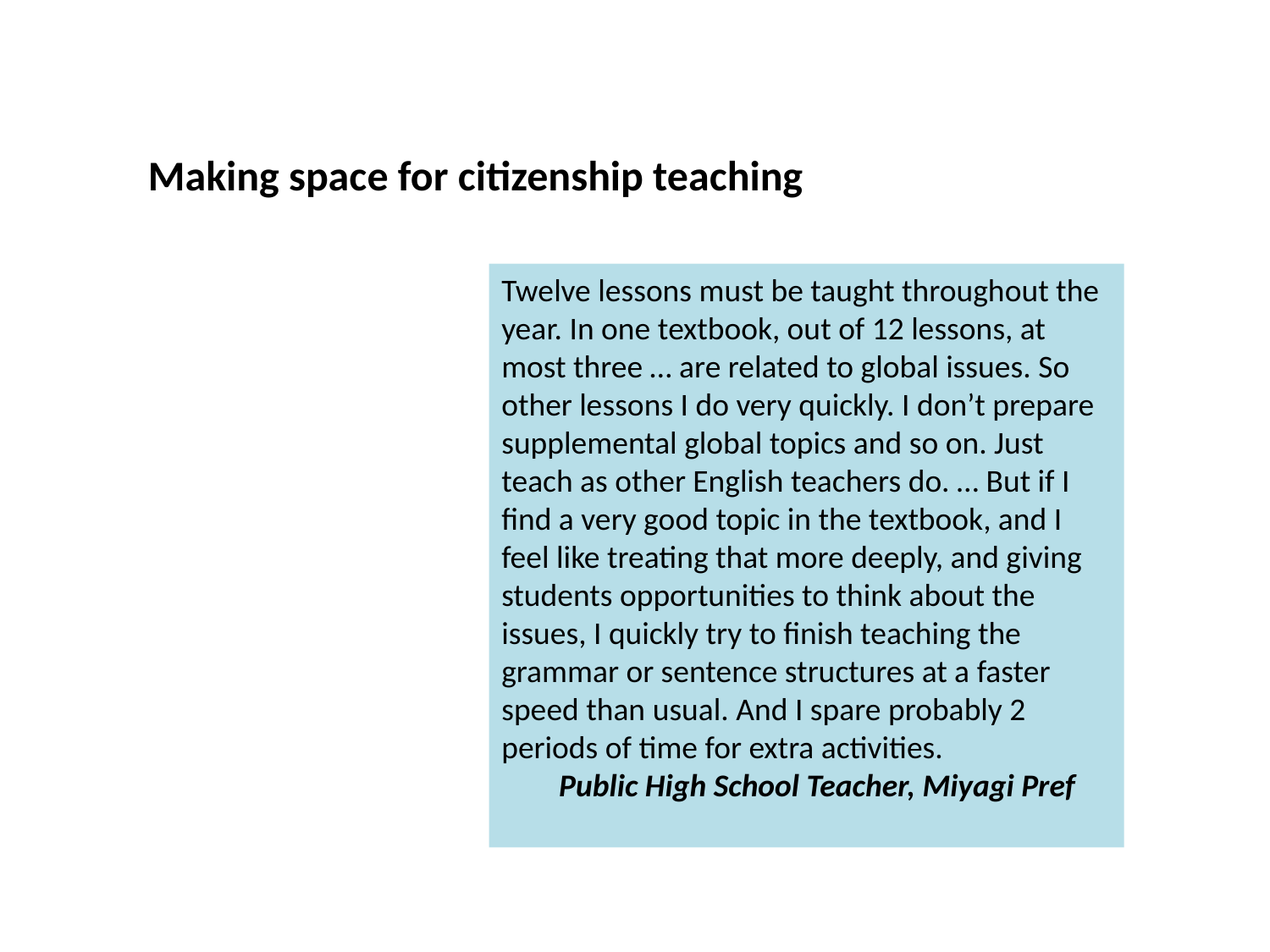

Making space for citizenship teaching
Twelve lessons must be taught throughout the year. In one textbook, out of 12 lessons, at most three … are related to global issues. So other lessons I do very quickly. I don’t prepare supplemental global topics and so on. Just teach as other English teachers do. … But if I find a very good topic in the textbook, and I feel like treating that more deeply, and giving students opportunities to think about the issues, I quickly try to finish teaching the grammar or sentence structures at a faster speed than usual. And I spare probably 2 periods of time for extra activities.
        Public High School Teacher, Miyagi Pref